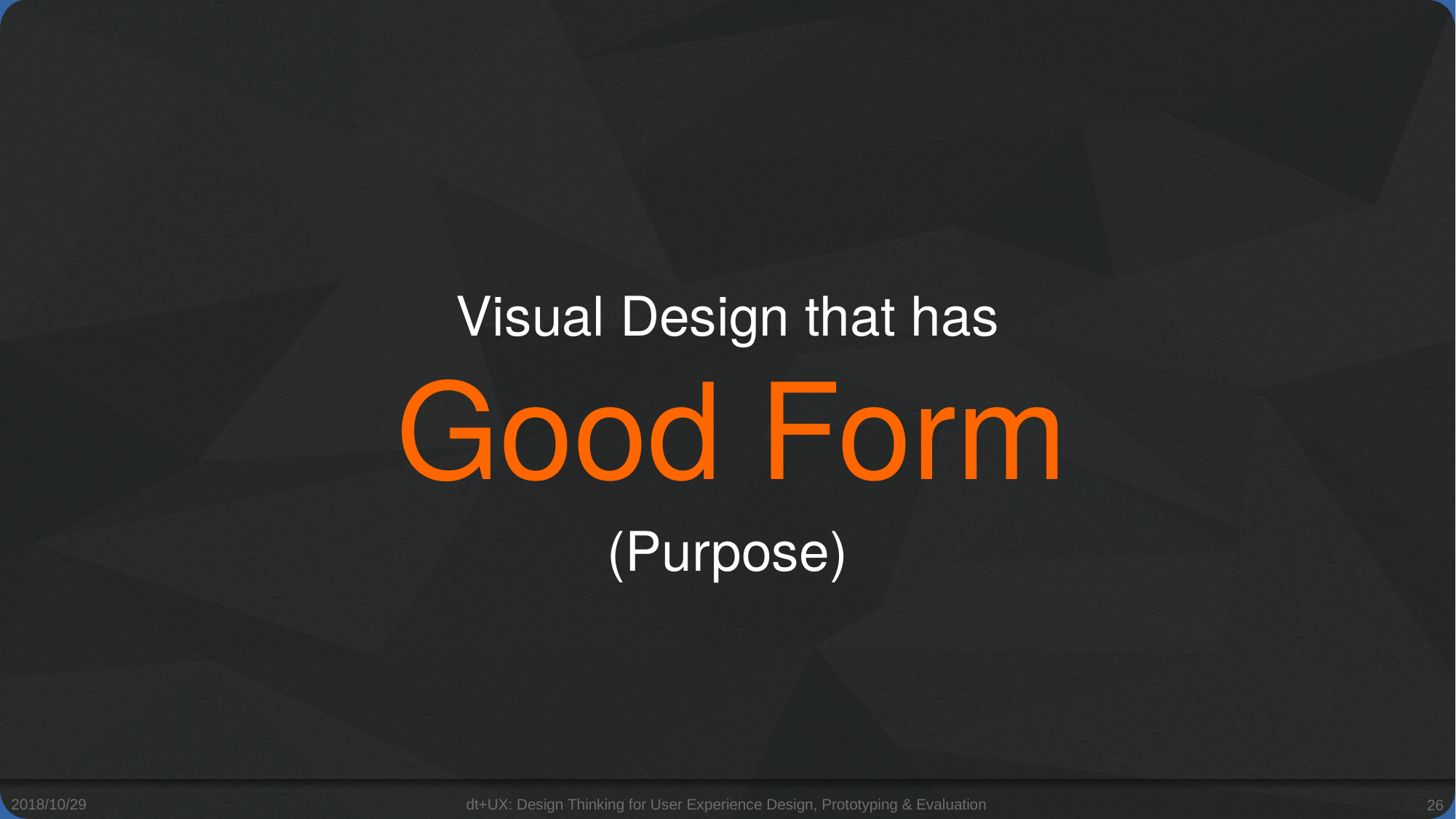

Visual Design that has
Good Form
(Purpose)
2018/10/29
dt+UX: Design Thinking for User Experience Design, Prototyping & Evaluation
26